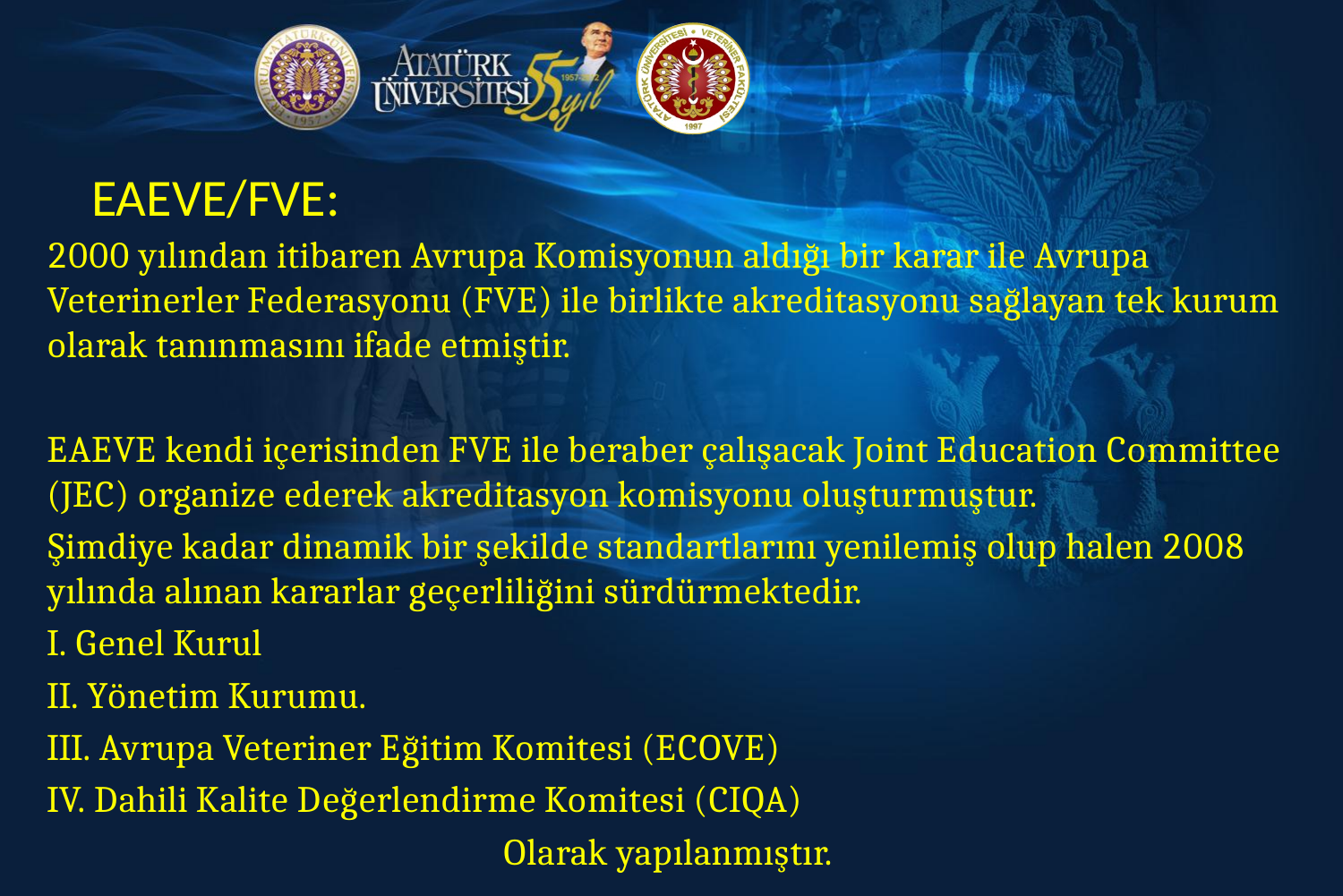

EAEVE/FVE:
2000 yılından itibaren Avrupa Komisyonun aldığı bir karar ile Avrupa Veterinerler Federasyonu (FVE) ile birlikte akreditasyonu sağlayan tek kurum olarak tanınmasını ifade etmiştir.

EAEVE kendi içerisinden FVE ile beraber çalışacak Joint Education Committee (JEC) organize ederek akreditasyon komisyonu oluşturmuştur.
Şimdiye kadar dinamik bir şekilde standartlarını yenilemiş olup halen 2008 yılında alınan kararlar geçerliliğini sürdürmektedir.
I. Genel Kurul
II. Yönetim Kurumu.
III. Avrupa Veteriner Eğitim Komitesi (ECOVE)
IV. Dahili Kalite Değerlendirme Komitesi (CIQA)
Olarak yapılanmıştır.